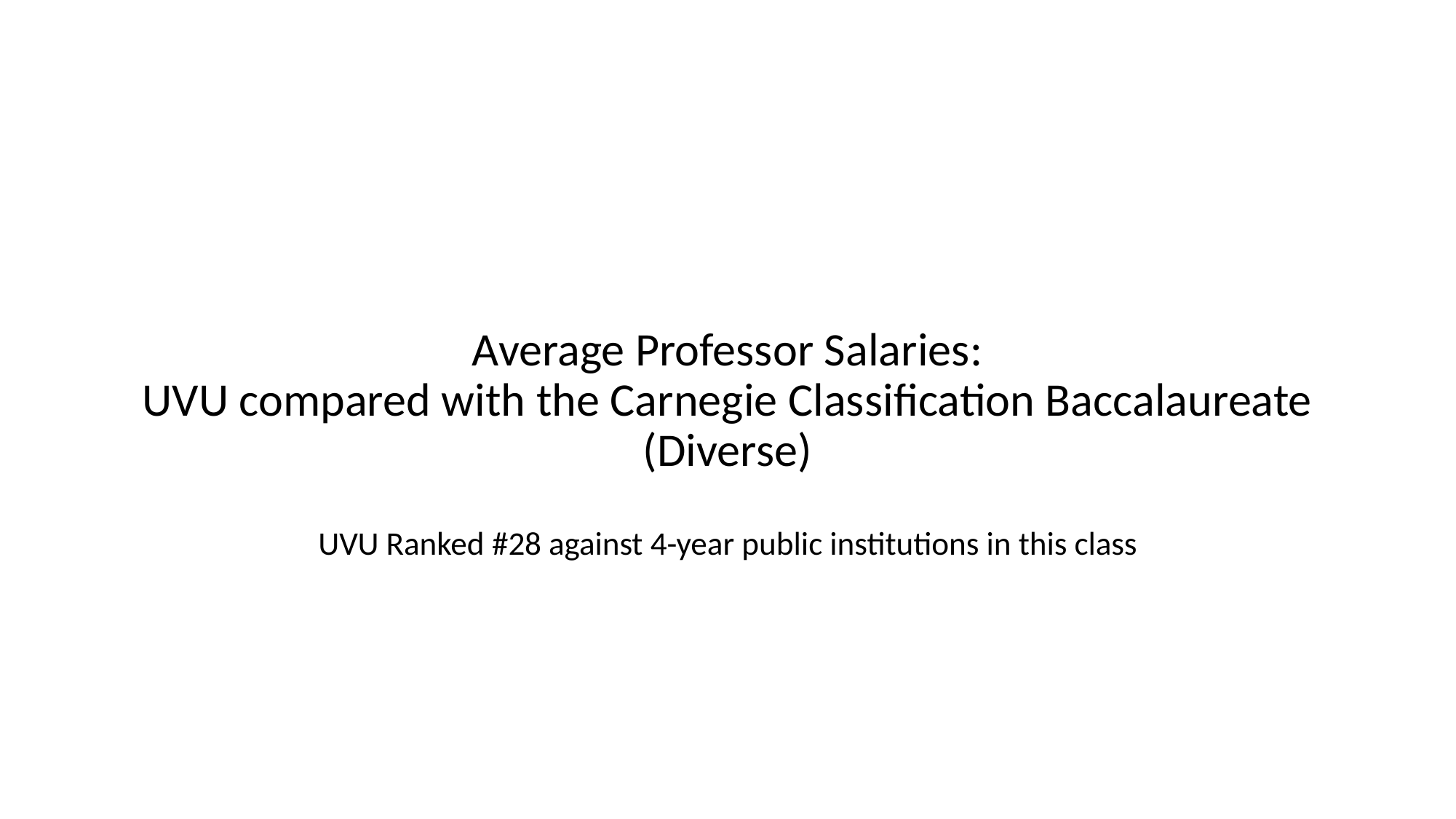

# Average Professor Salaries: UVU compared with the Carnegie Classification Baccalaureate (Diverse) UVU Ranked #28 against 4-year public institutions in this class